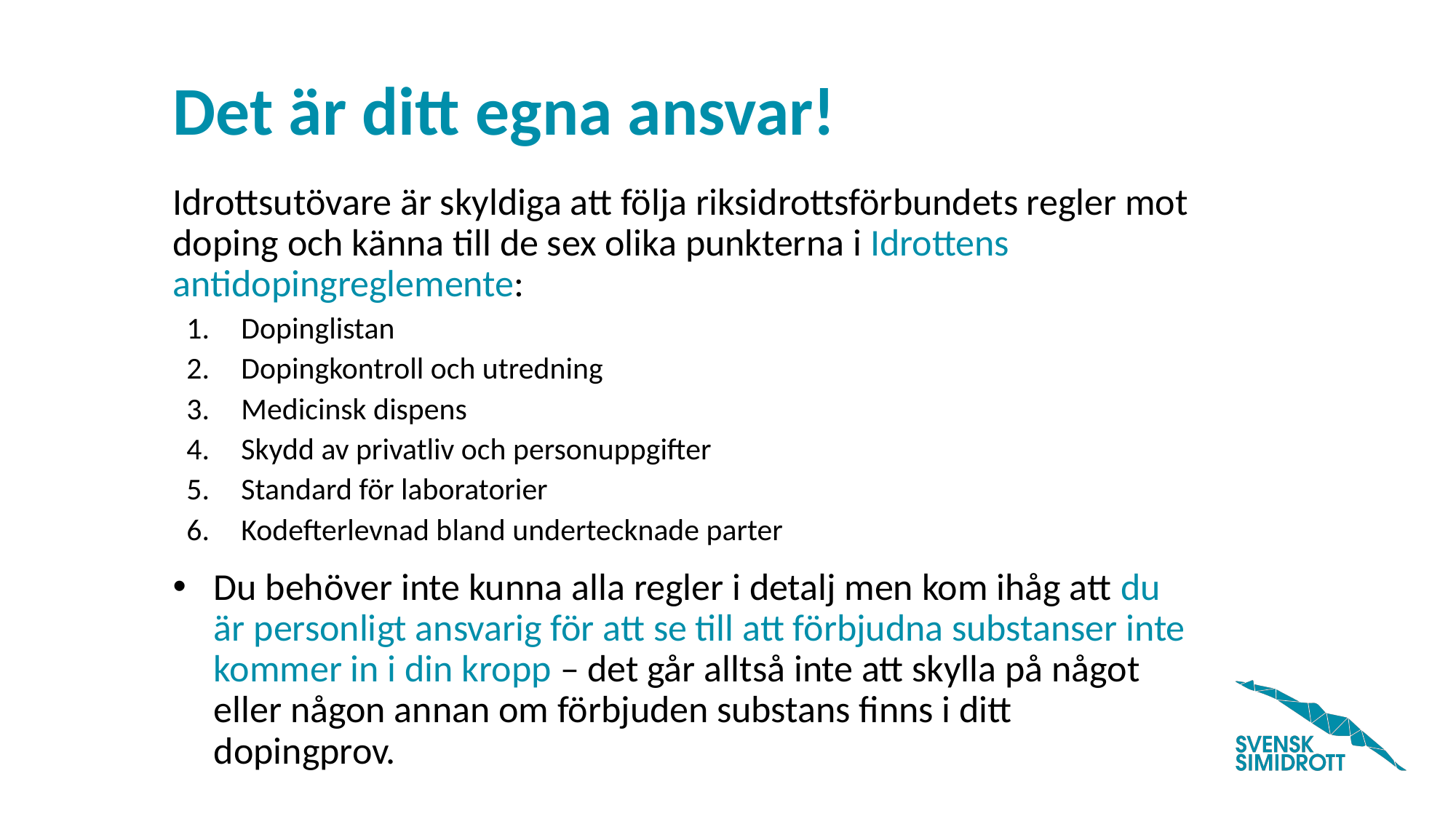

# Det är ditt egna ansvar!
Idrottsutövare är skyldiga att följa riksidrottsförbundets regler mot doping och känna till de sex olika punkterna i Idrottens antidopingreglemente:
Dopinglistan
Dopingkontroll och utredning
Medicinsk dispens
Skydd av privatliv och personuppgifter
Standard för laboratorier
Kodefterlevnad bland undertecknade parter

Du behöver inte kunna alla regler i detalj men kom ihåg att du är personligt ansvarig för att se till att förbjudna substanser inte kommer in i din kropp – det går alltså inte att skylla på något eller någon annan om förbjuden substans finns i ditt dopingprov.